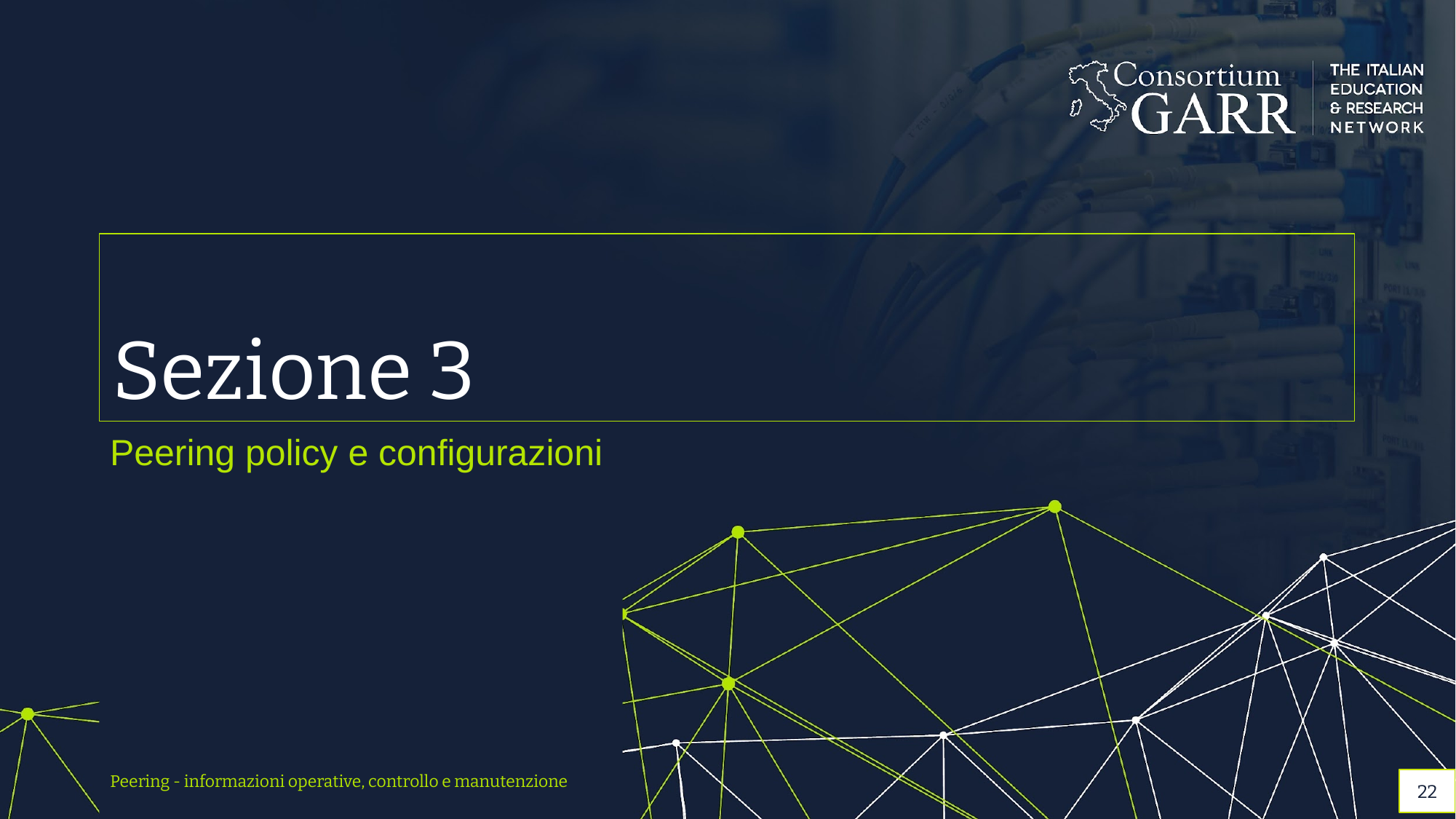

# Sezione 3
Peering policy e configurazioni
Peering - informazioni operative, controllo e manutenzione
22